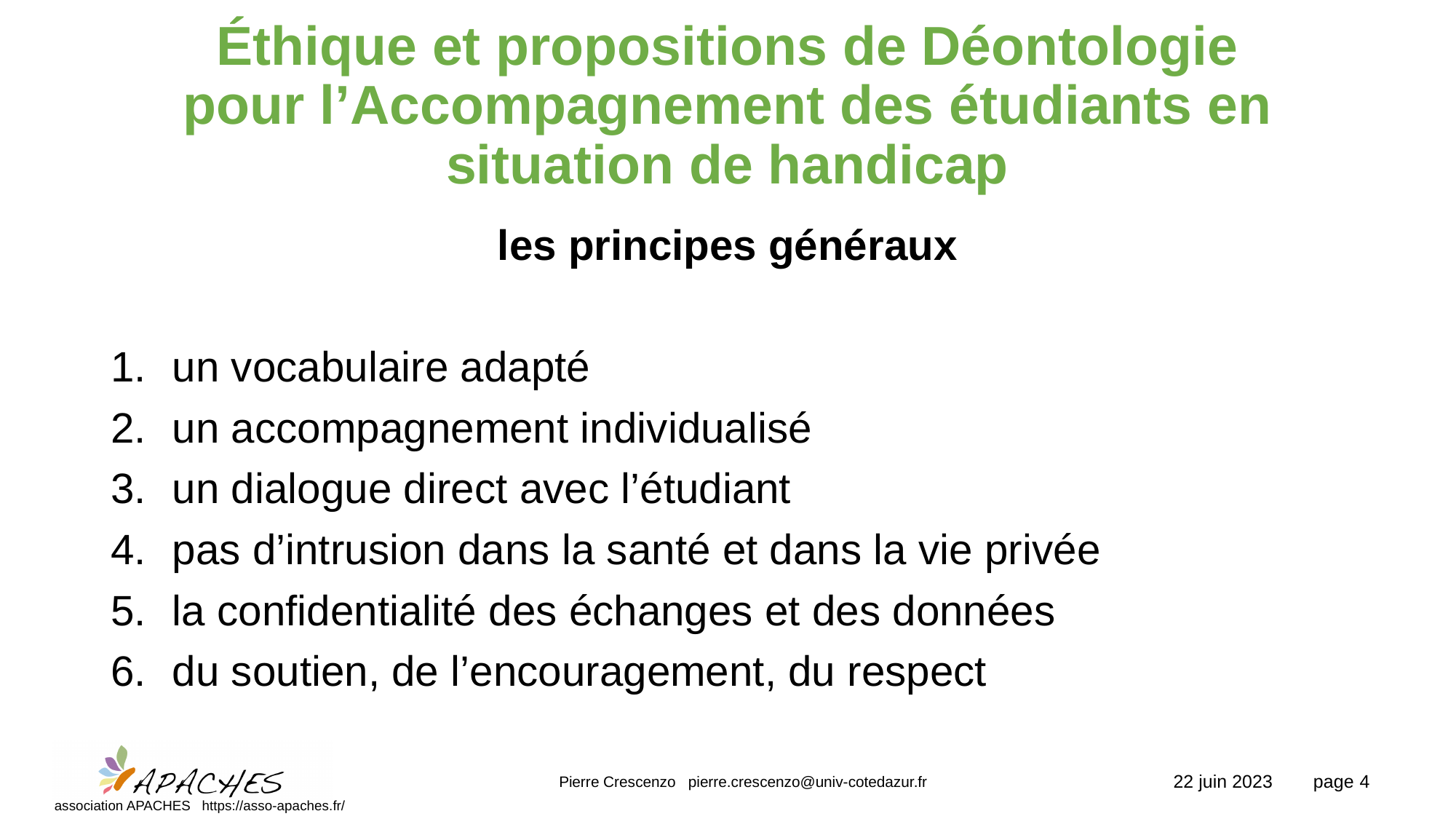

# Éthique et propositions de Déontologie pour l’Accompagnement des étudiants en situation de handicap
les principes généraux

un vocabulaire adapté
un accompagnement individualisé
un dialogue direct avec l’étudiant
pas d’intrusion dans la santé et dans la vie privée
la confidentialité des échanges et des données
du soutien, de l’encouragement, du respect
Pierre Crescenzo   pierre.crescenzo@univ-cotedazur.fr
22 juin 2023        page 4